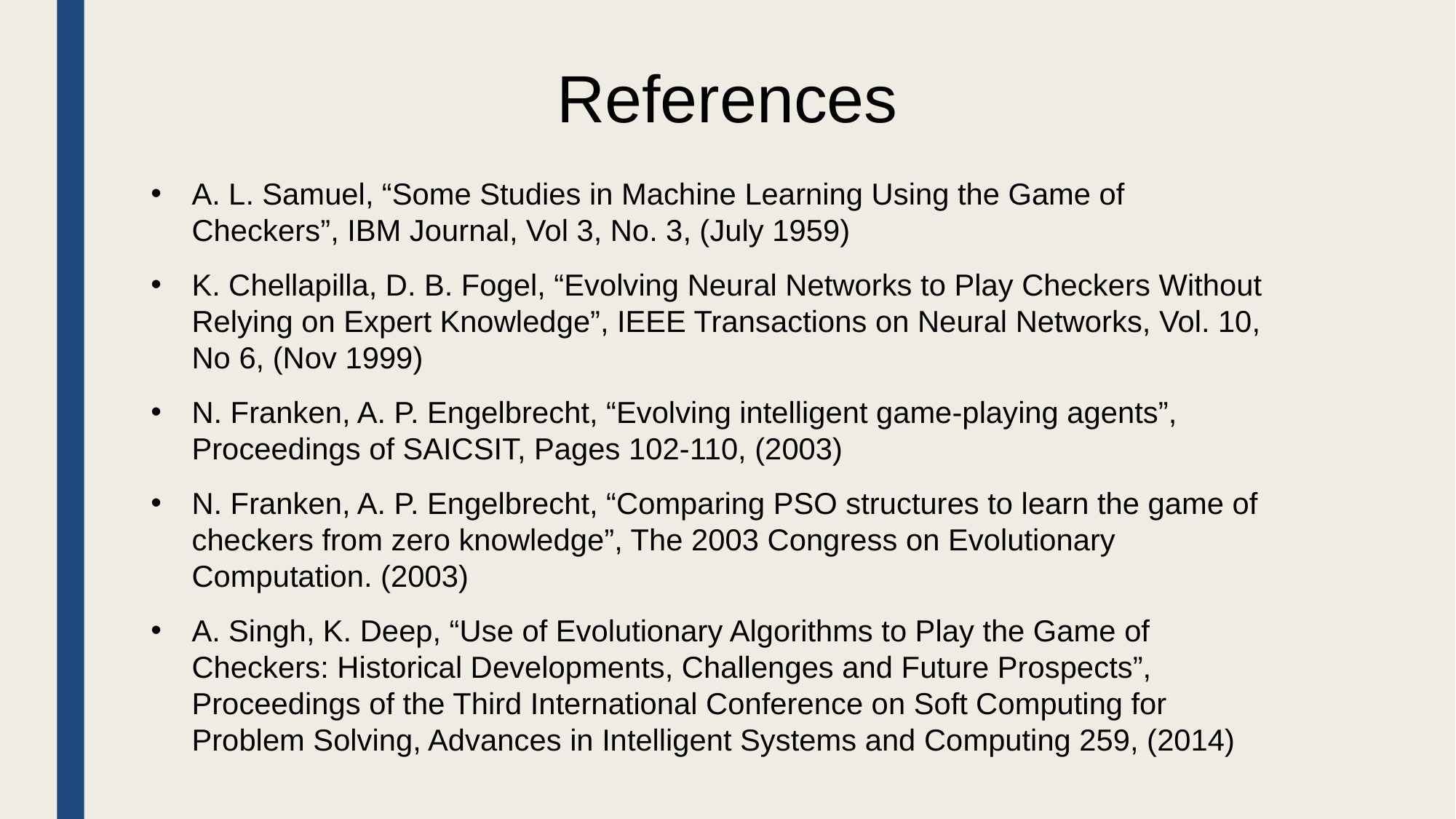

# References
A. L. Samuel, “Some Studies in Machine Learning Using the Game of Checkers”, IBM Journal, Vol 3, No. 3, (July 1959)
K. Chellapilla, D. B. Fogel, “Evolving Neural Networks to Play Checkers Without Relying on Expert Knowledge”, IEEE Transactions on Neural Networks, Vol. 10, No 6, (Nov 1999)
N. Franken, A. P. Engelbrecht, “Evolving intelligent game-playing agents”, Proceedings of SAICSIT, Pages 102-110, (2003)
N. Franken, A. P. Engelbrecht, “Comparing PSO structures to learn the game of checkers from zero knowledge”, The 2003 Congress on Evolutionary Computation. (2003)
A. Singh, K. Deep, “Use of Evolutionary Algorithms to Play the Game of Checkers: Historical Developments, Challenges and Future Prospects”, Proceedings of the Third International Conference on Soft Computing for Problem Solving, Advances in Intelligent Systems and Computing 259, (2014)